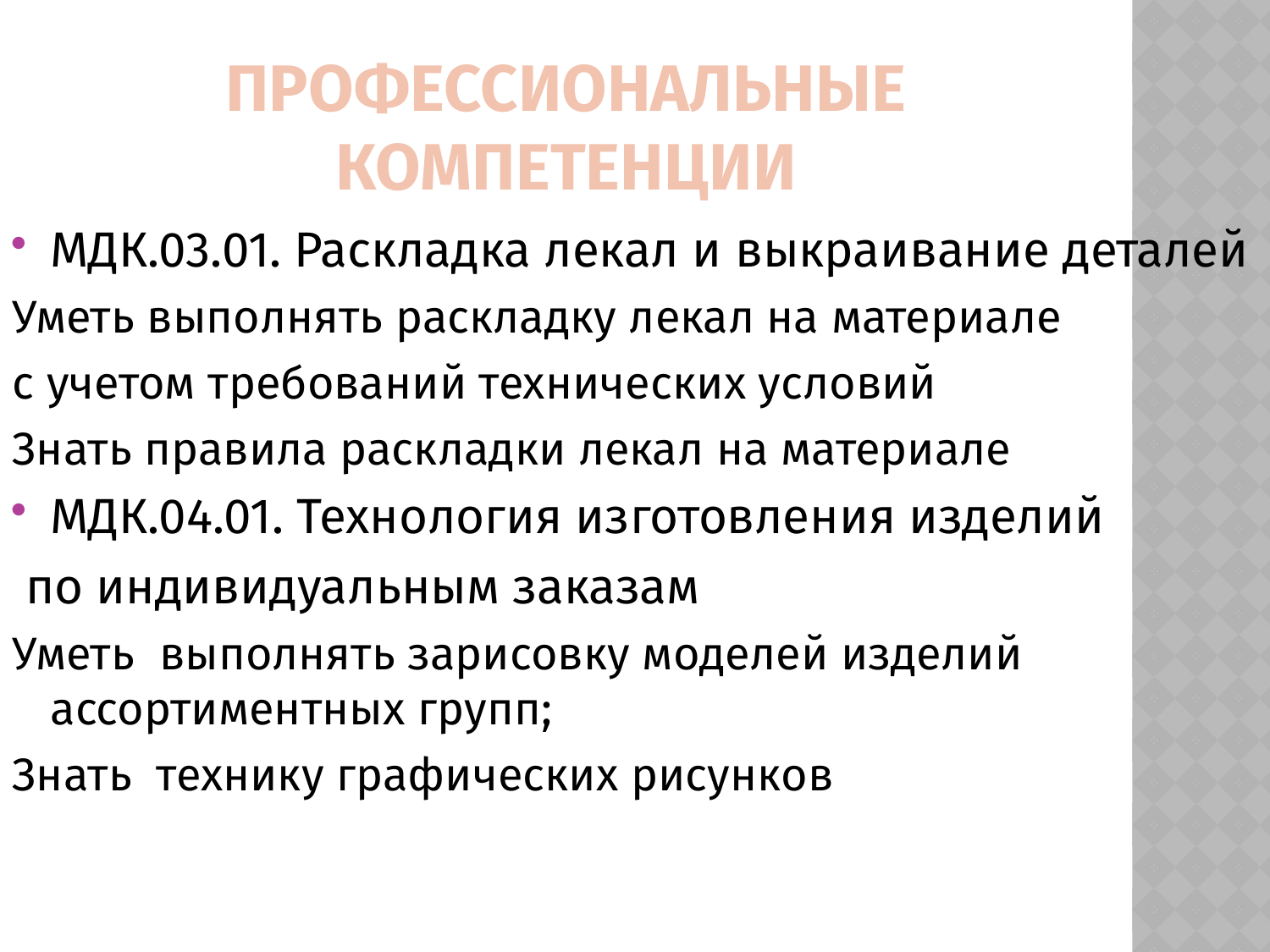

# Профессиональные компетенции
МДК.03.01. Раскладка лекал и выкраивание деталей
Уметь выполнять раскладку лекал на материале
с учетом требований технических условий
Знать правила раскладки лекал на материале
МДК.04.01. Технология изготовления изделий
 по индивидуальным заказам
Уметь  выполнять зарисовку моделей изделий ассортиментных групп;
Знать  технику графических рисунков